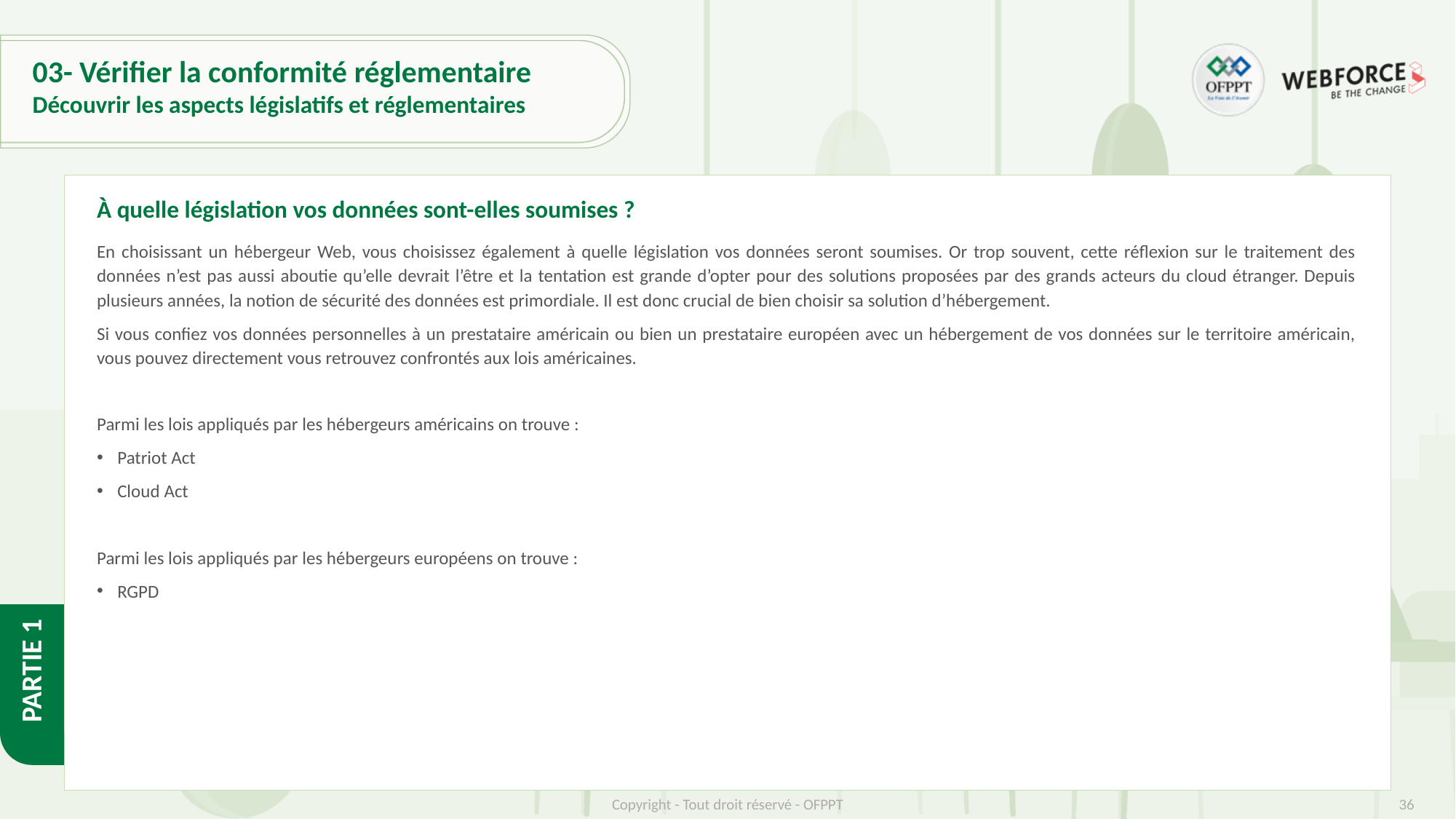

# 03- Vérifier la conformité réglementaire
Découvrir les aspects législatifs et réglementaires
À quelle législation vos données sont-elles soumises ?
En choisissant un hébergeur Web, vous choisissez également à quelle législation vos données seront soumises. Or trop souvent, cette réflexion sur le traitement des données n’est pas aussi aboutie qu’elle devrait l’être et la tentation est grande d’opter pour des solutions proposées par des grands acteurs du cloud étranger. Depuis plusieurs années, la notion de sécurité des données est primordiale. Il est donc crucial de bien choisir sa solution d’hébergement.
Si vous confiez vos données personnelles à un prestataire américain ou bien un prestataire européen avec un hébergement de vos données sur le territoire américain, vous pouvez directement vous retrouvez confrontés aux lois américaines.

Parmi les lois appliqués par les hébergeurs américains on trouve :
Patriot Act
Cloud Act

Parmi les lois appliqués par les hébergeurs européens on trouve :
RGPD